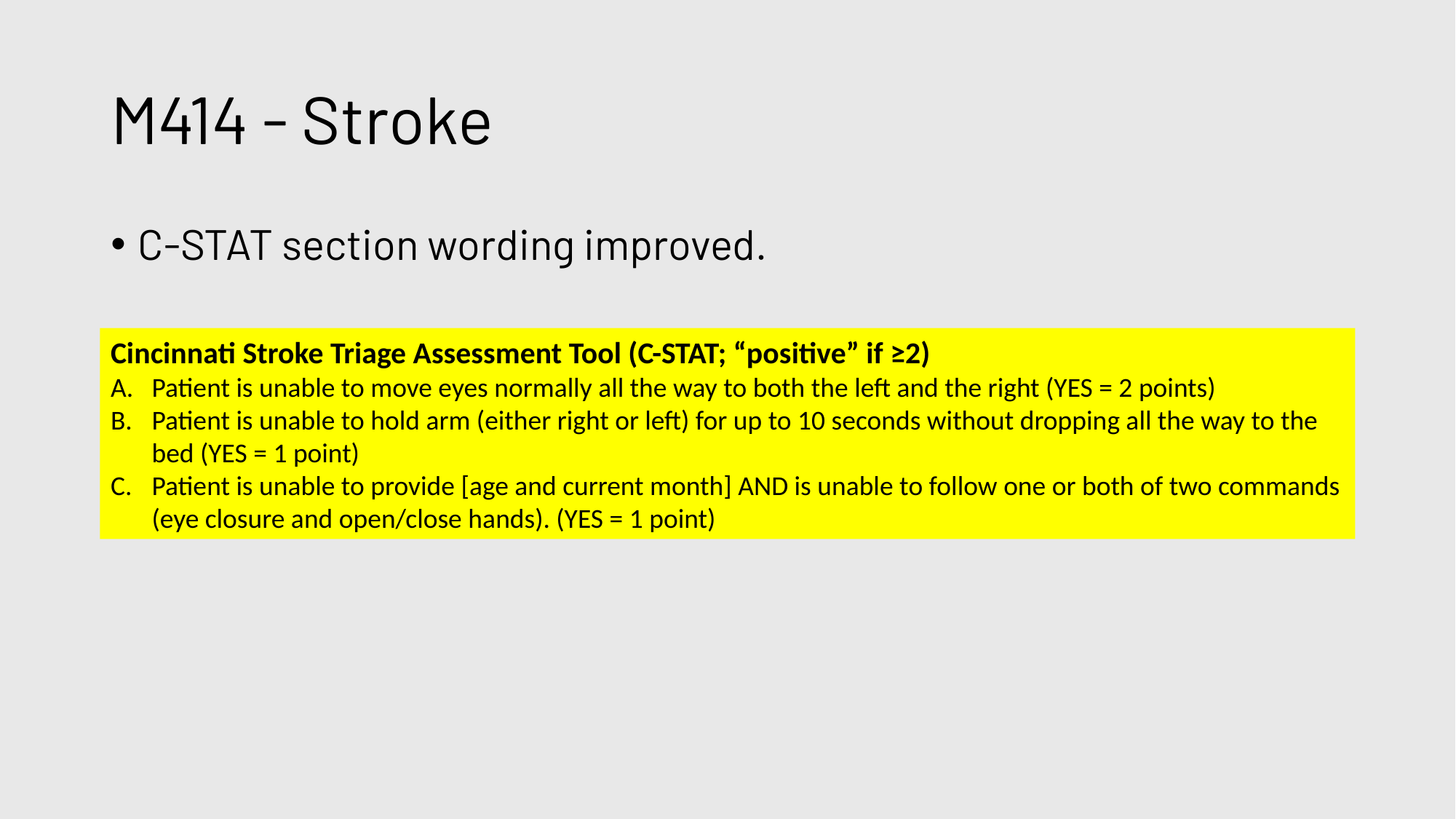

# M414 - Stroke
C-STAT section wording improved.
Cincinnati Stroke Triage Assessment Tool (C-STAT; “positive” if ≥2)
Patient is unable to move eyes normally all the way to both the left and the right (YES = 2 points)
Patient is unable to hold arm (either right or left) for up to 10 seconds without dropping all the way to the bed (YES = 1 point)
Patient is unable to provide [age and current month] AND is unable to follow one or both of two commands (eye closure and open/close hands). (YES = 1 point)